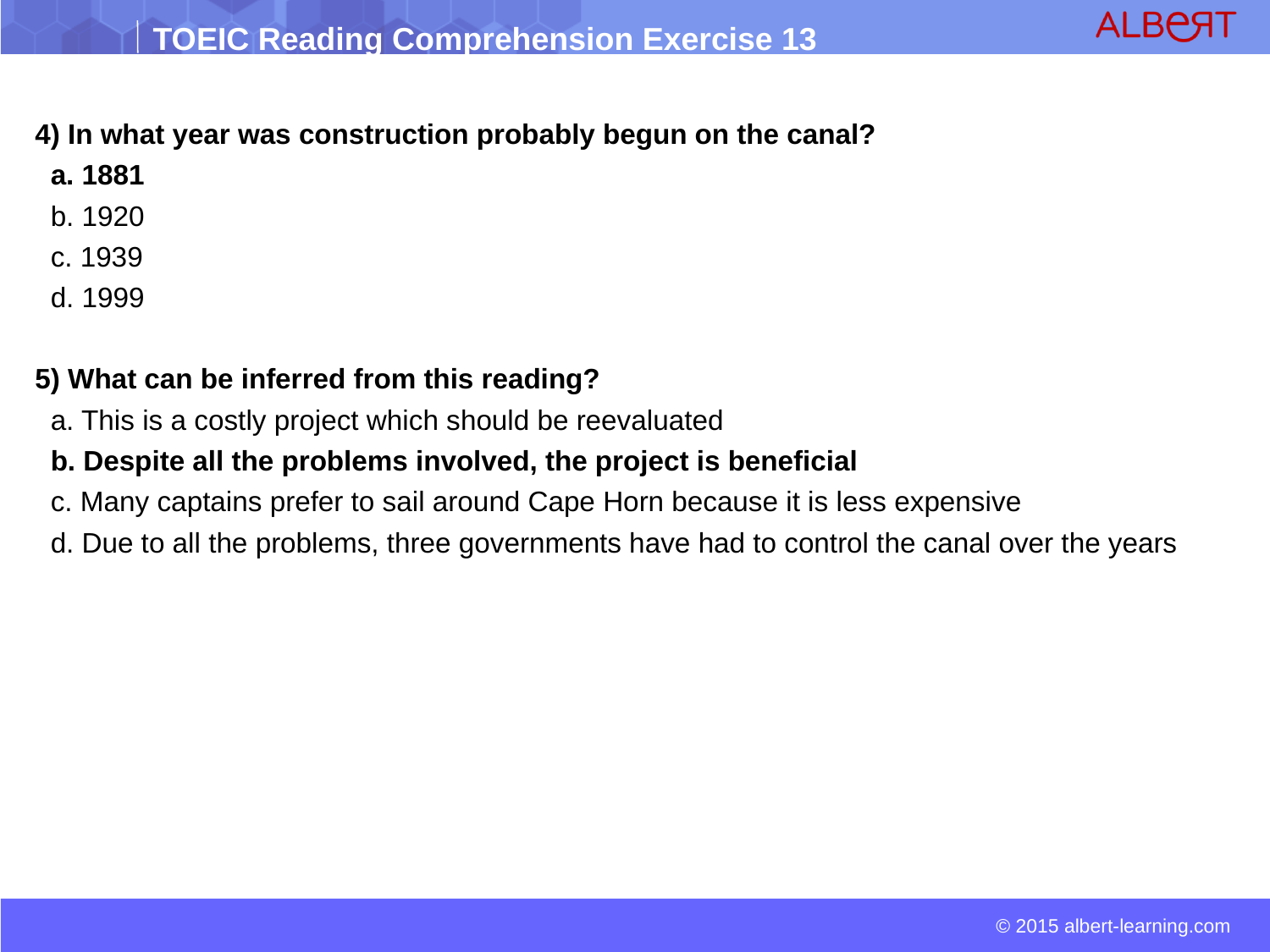

4) In what year was construction probably begun on the canal?
  a. 1881
  b. 1920
  c. 1939
  d. 1999

5) What can be inferred from this reading?
  a. This is a costly project which should be reevaluated
  b. Despite all the problems involved, the project is beneficial
  c. Many captains prefer to sail around Cape Horn because it is less expensive
  d. Due to all the problems, three governments have had to control the canal over the years